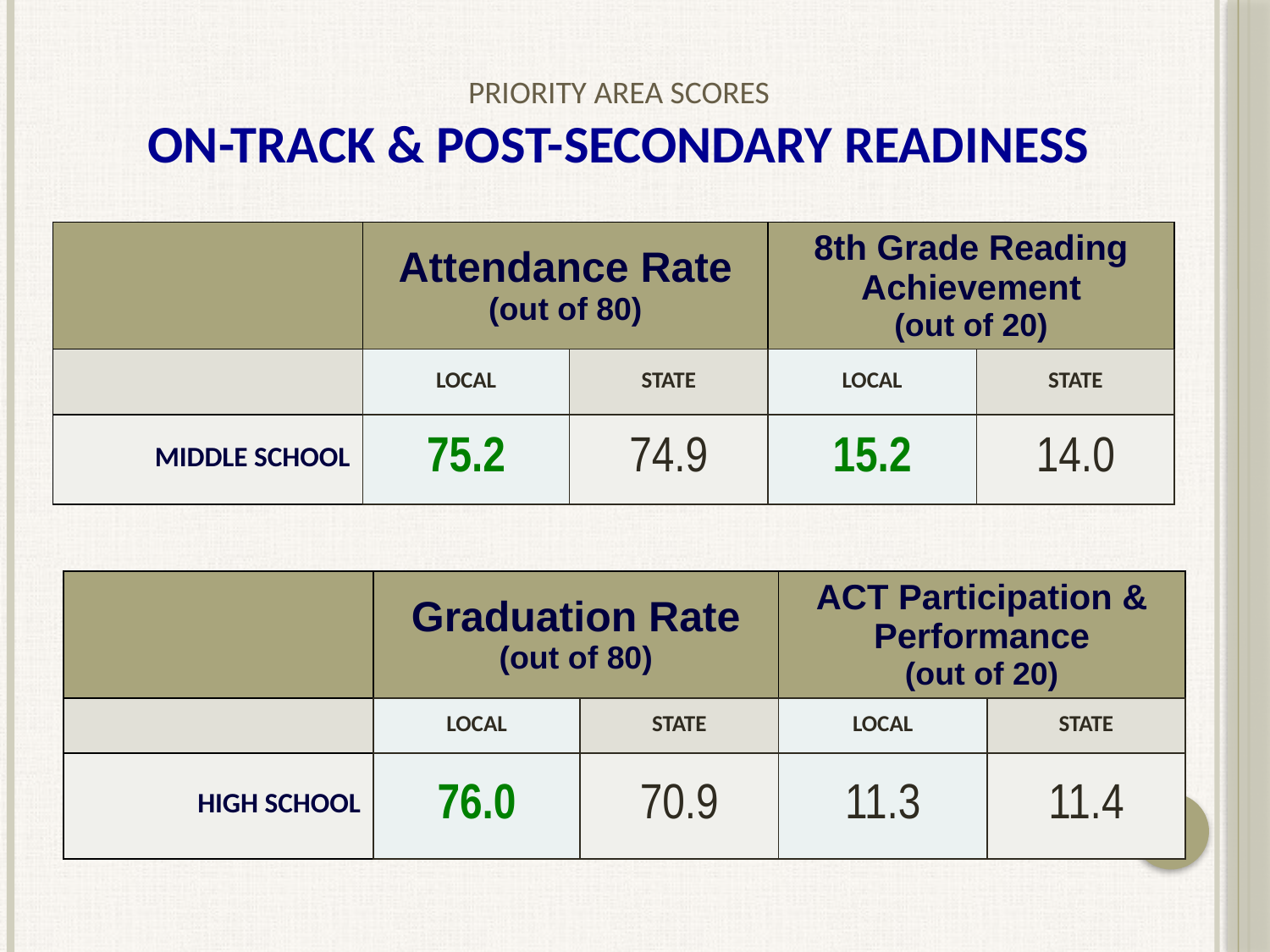

# Priority Area Scores On-Track & Post-Secondary Readiness
|  | Attendance Rate (out of 80) |  | 8th Grade Reading Achievement (out of 20) |  |
| --- | --- | --- | --- | --- |
|  | LOCAL | STATE | LOCAL | STATE |
| MIDDLE SCHOOL | 75.2 | 74.9 | 15.2 | 14.0 |
|  | Graduation Rate (out of 80) |  | ACT Participation & Performance (out of 20) |  |
| --- | --- | --- | --- | --- |
|  | LOCAL | STATE | LOCAL | STATE |
| HIGH SCHOOL | 76.0 | 70.9 | 11.3 | 11.4 |